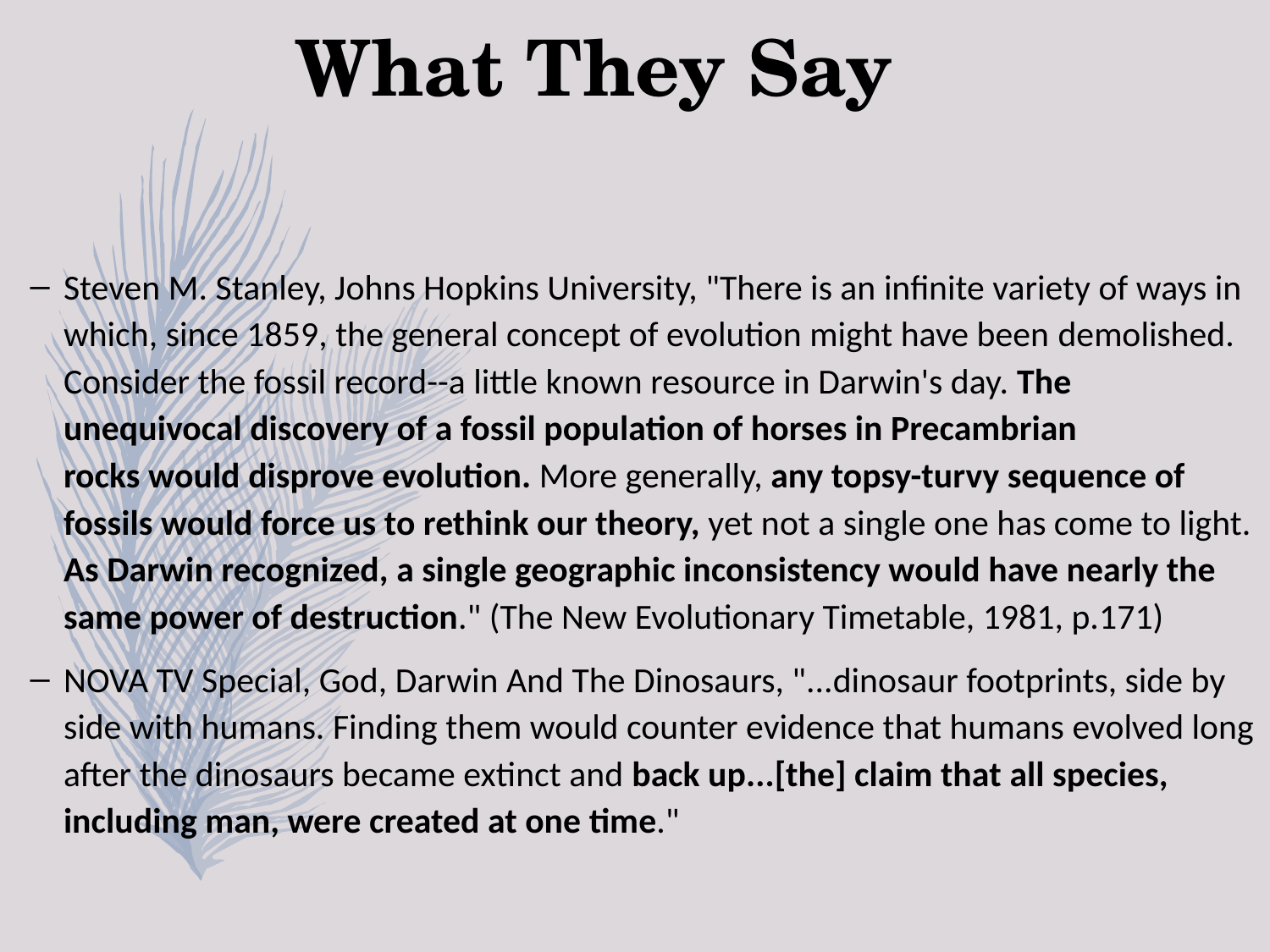

What They Say
Steven M. Stanley, Johns Hopkins University, "There is an infinite variety of ways in which, since 1859, the general concept of evolution might have been demolished. Consider the fossil record--a little known resource in Darwin's day. The unequivocal discovery of a fossil population of horses in Precambrian rocks would disprove evolution. More generally, any topsy-turvy sequence of fossils would force us to rethink our theory, yet not a single one has come to light. As Darwin recognized, a single geographic inconsistency would have nearly the same power of destruction." (The New Evolutionary Timetable, 1981, p.171)
NOVA TV Special, God, Darwin And The Dinosaurs, "...dinosaur footprints, side by side with humans. Finding them would counter evidence that humans evolved long after the dinosaurs became extinct and back up...[the] claim that all species, including man, were created at one time."